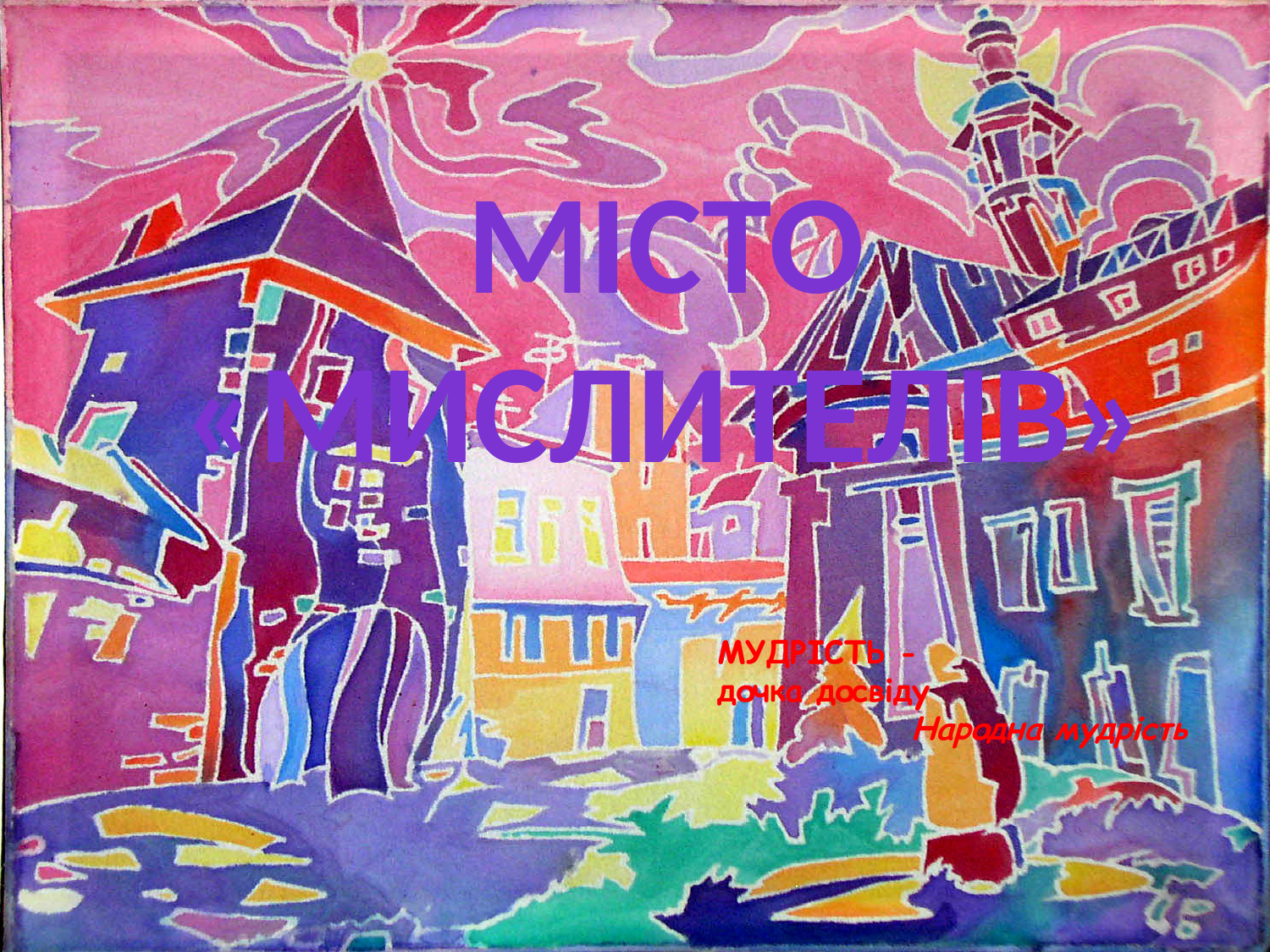

Місто «Мислителів»
МУДРІСТЬ -
дочка досвіду
Народна мудрість